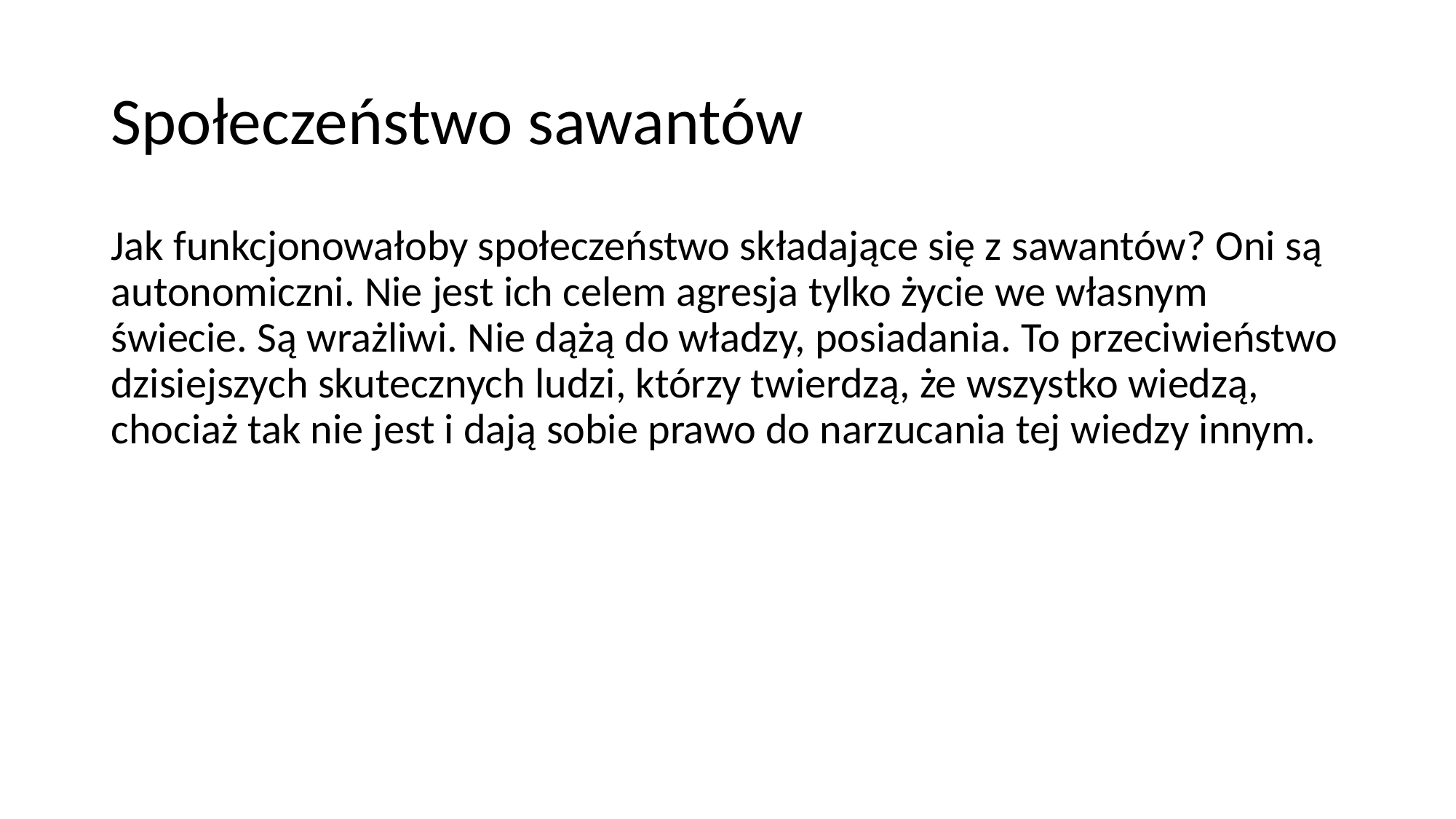

# Społeczeństwo sawantów
Jak funkcjonowałoby społeczeństwo składające się z sawantów? Oni są autonomiczni. Nie jest ich celem agresja tylko życie we własnym świecie. Są wrażliwi. Nie dążą do władzy, posiadania. To przeciwieństwo dzisiejszych skutecznych ludzi, którzy twierdzą, że wszystko wiedzą, chociaż tak nie jest i dają sobie prawo do narzucania tej wiedzy innym.